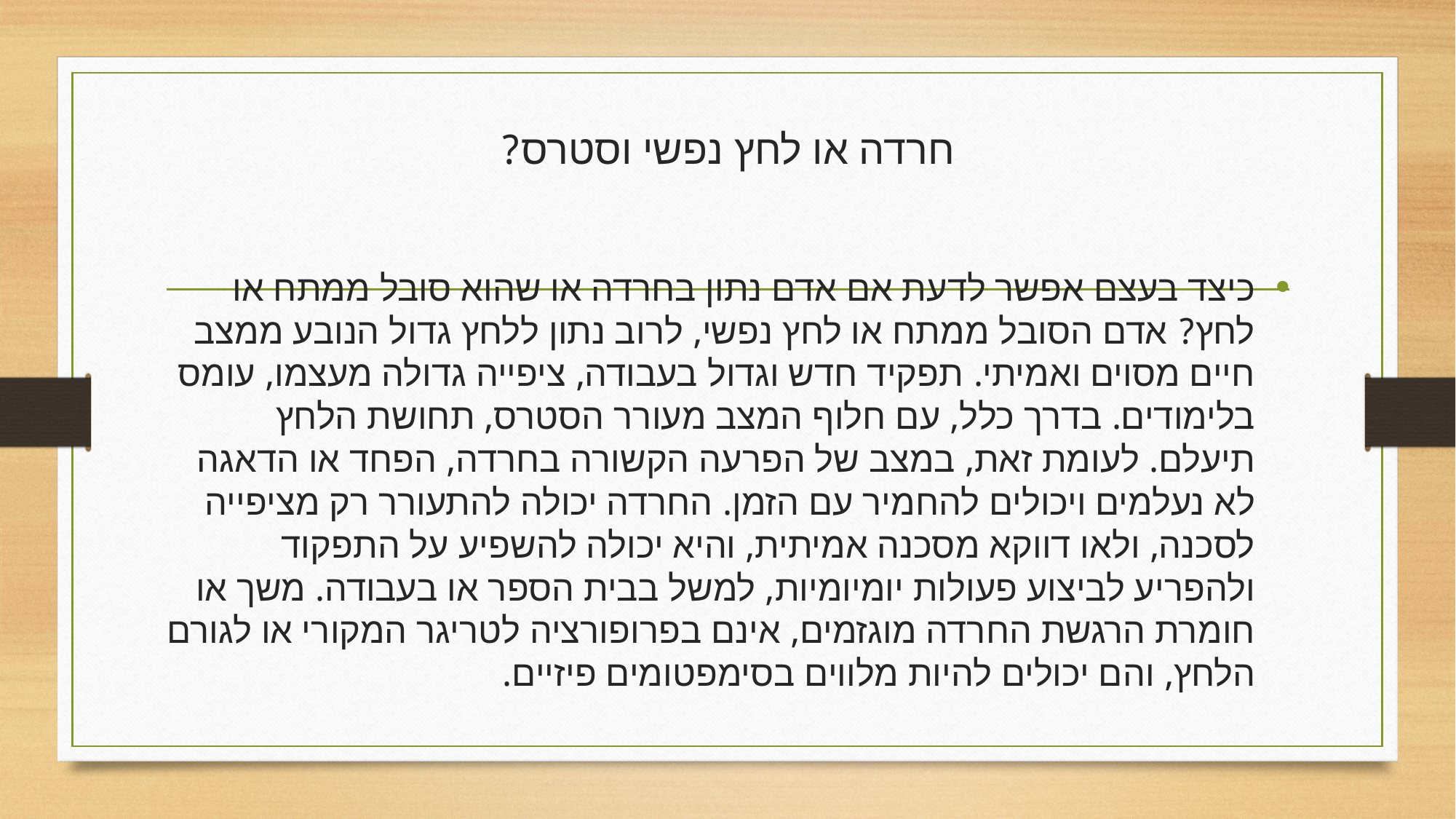

# חרדה או לחץ נפשי וסטרס?
כיצד בעצם אפשר לדעת אם אדם נתון בחרדה או שהוא סובל ממתח או לחץ? אדם הסובל ממתח או לחץ נפשי, לרוב נתון ללחץ גדול הנובע ממצב חיים מסוים ואמיתי. תפקיד חדש וגדול בעבודה, ציפייה גדולה מעצמו, עומס בלימודים. בדרך כלל, עם חלוף המצב מעורר הסטרס, תחושת הלחץ תיעלם. לעומת זאת, במצב של הפרעה הקשורה בחרדה, הפחד או הדאגה לא נעלמים ויכולים להחמיר עם הזמן. החרדה יכולה להתעורר רק מציפייה לסכנה, ולאו דווקא מסכנה אמיתית, והיא יכולה להשפיע על התפקוד ולהפריע לביצוע פעולות יומיומיות, למשל בבית הספר או בעבודה. משך או חומרת הרגשת החרדה מוגזמים, אינם בפרופורציה לטריגר המקורי או לגורם הלחץ, והם יכולים להיות מלווים בסימפטומים פיזיים.